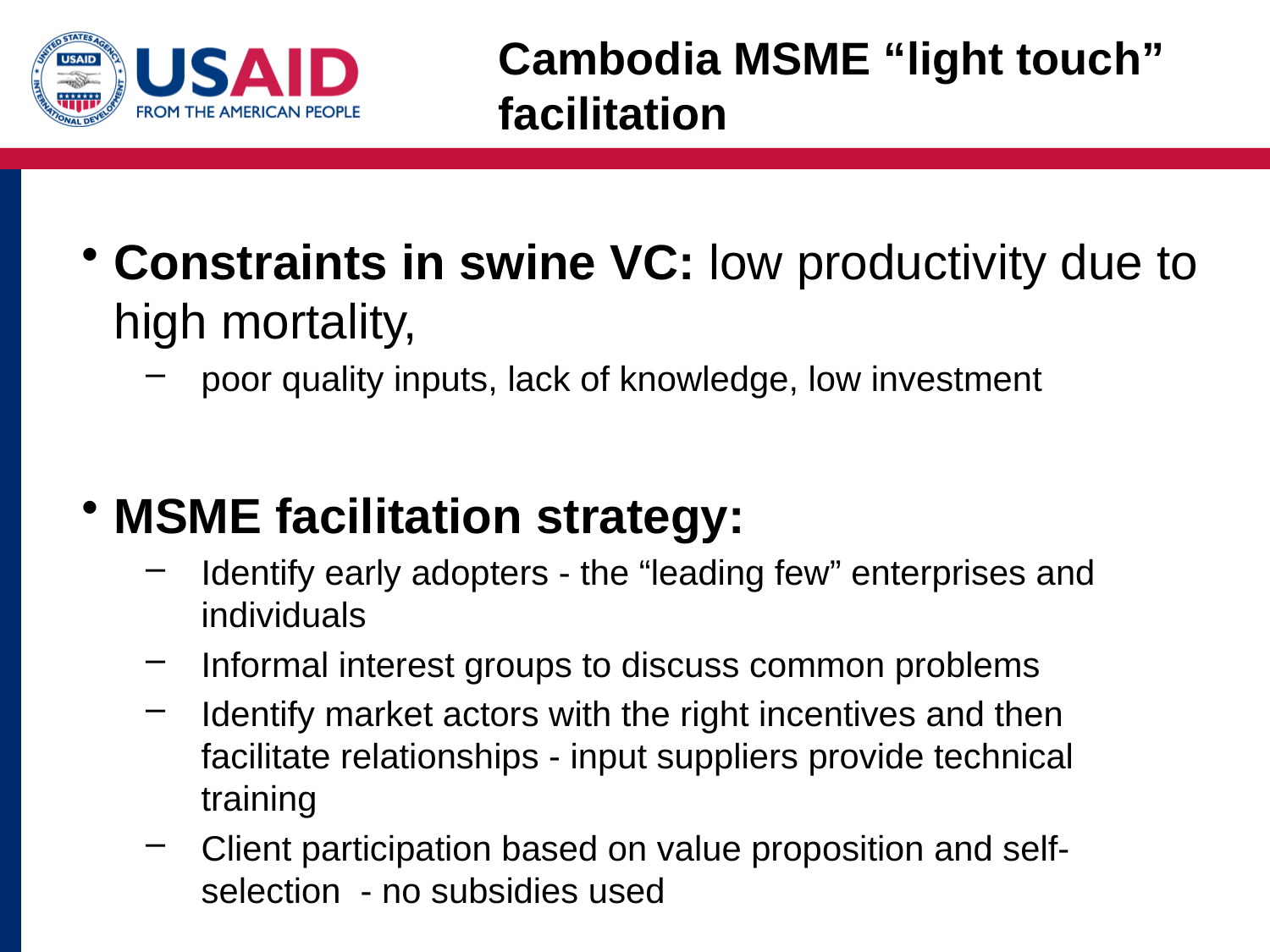

# Cambodia MSME “light touch” facilitation
Constraints in swine VC: low productivity due to high mortality,
poor quality inputs, lack of knowledge, low investment

MSME facilitation strategy:
Identify early adopters - the “leading few” enterprises and individuals
Informal interest groups to discuss common problems
Identify market actors with the right incentives and then facilitate relationships - input suppliers provide technical training
Client participation based on value proposition and self-selection  - no subsidies used